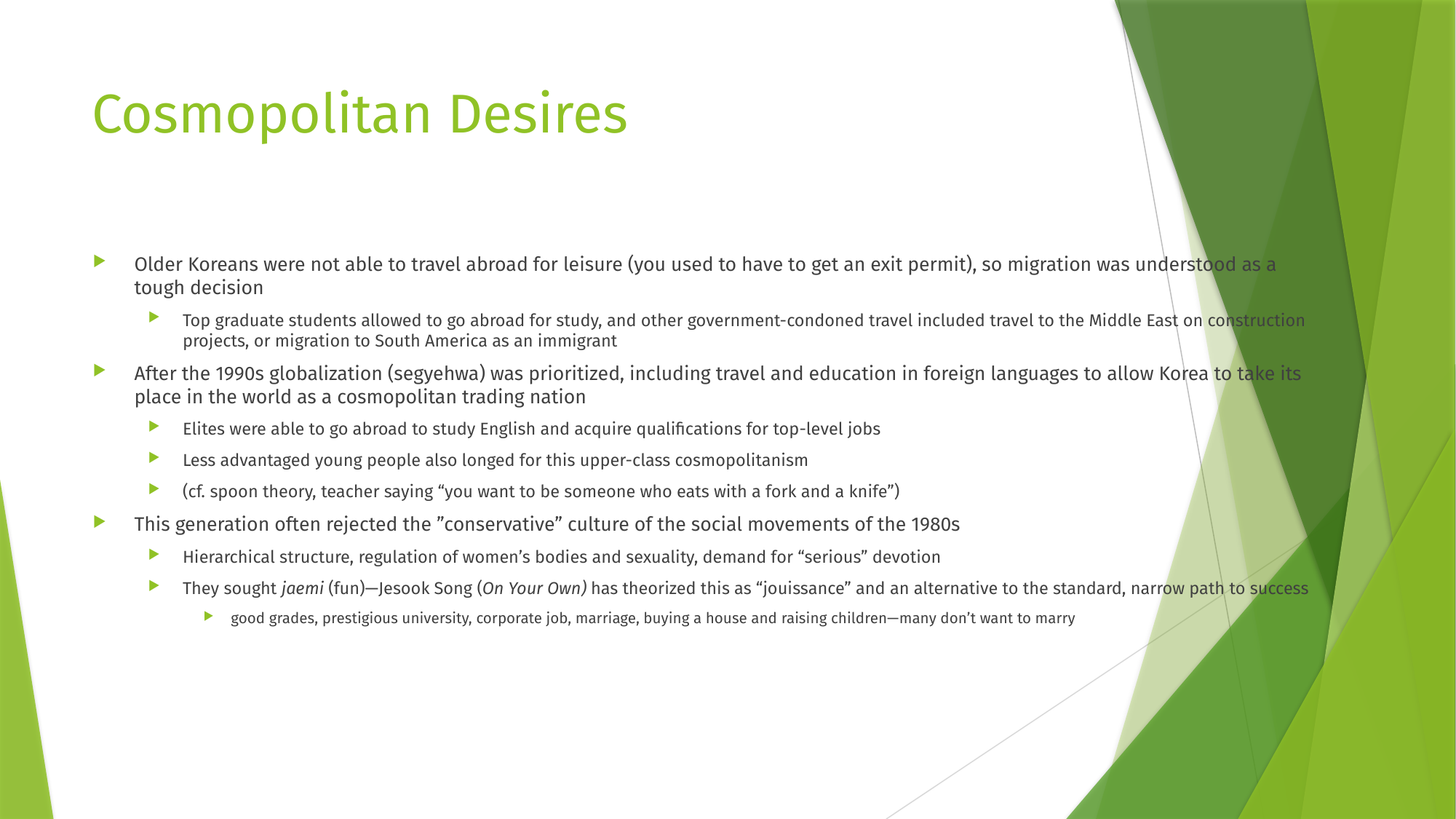

# Cosmopolitan Desires
Older Koreans were not able to travel abroad for leisure (you used to have to get an exit permit), so migration was understood as a tough decision
Top graduate students allowed to go abroad for study, and other government-condoned travel included travel to the Middle East on construction projects, or migration to South America as an immigrant
After the 1990s globalization (segyehwa) was prioritized, including travel and education in foreign languages to allow Korea to take its place in the world as a cosmopolitan trading nation
Elites were able to go abroad to study English and acquire qualifications for top-level jobs
Less advantaged young people also longed for this upper-class cosmopolitanism
(cf. spoon theory, teacher saying “you want to be someone who eats with a fork and a knife”)
This generation often rejected the ”conservative” culture of the social movements of the 1980s
Hierarchical structure, regulation of women’s bodies and sexuality, demand for “serious” devotion
They sought jaemi (fun)—Jesook Song (On Your Own) has theorized this as “jouissance” and an alternative to the standard, narrow path to success
good grades, prestigious university, corporate job, marriage, buying a house and raising children—many don’t want to marry